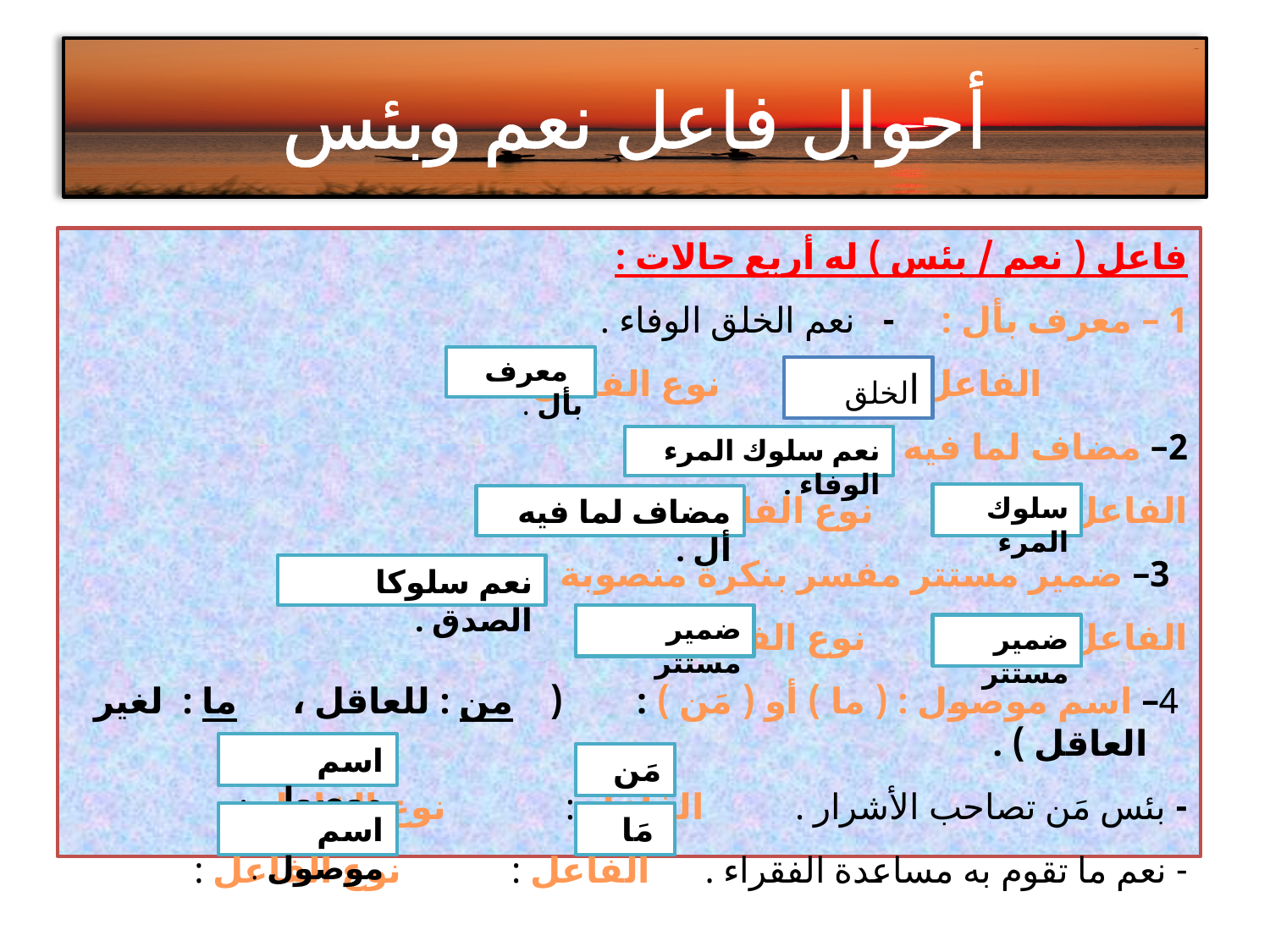

# أحوال فاعل نعم وبئس
فاعل ( نعم / بئس ) له أربع حالات :
1 – معرف بأل :     -   نعم الخلق الوفاء .
                الفاعل :.                   نوع الفاعل :
2– مضاف لما فيه أل :-
الفاعل :.                  نوع الفاعل :
  3– ضمير مستتر مفسر بنكرة منصوبة تعرب تمييزا .-
الفاعل :                    نوع الفاعل :
 4– اسم موصول : ( ما ) أو ( مَن ) :        (    من : للعاقل ،      ما :  لغير العاقل ) .
- بئس مَن تصاحب الأشرار .          الفاعل :             نوع الفاعل :
- نعم ما تقوم به مساعدة الفقراء .      الفاعل :            نوع الفاعل :
  معرف بأل .
الخلق
نعم سلوك المرء الوفاء .
سلوك المرء
مضاف لما فيه أل .
نعم سلوكا الصدق .
ضمير مستتر
ضمير مستتر
اسم موصول .
مَن
اسم موصول .
 مَا